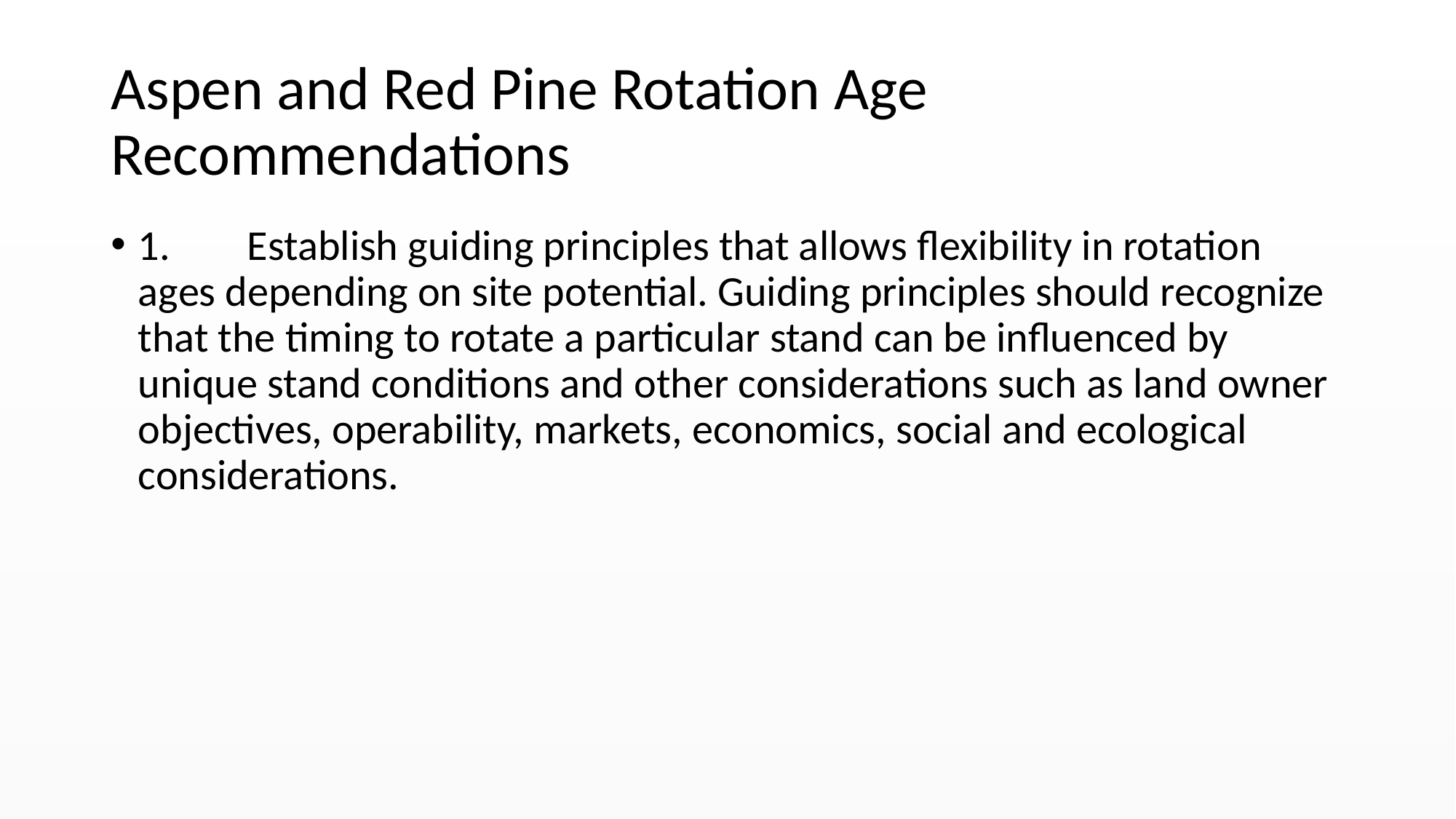

# Aspen and Red Pine Rotation Age Recommendations
1.	Establish guiding principles that allows flexibility in rotation ages depending on site potential. Guiding principles should recognize that the timing to rotate a particular stand can be influenced by unique stand conditions and other considerations such as land owner objectives, operability, markets, economics, social and ecological considerations.